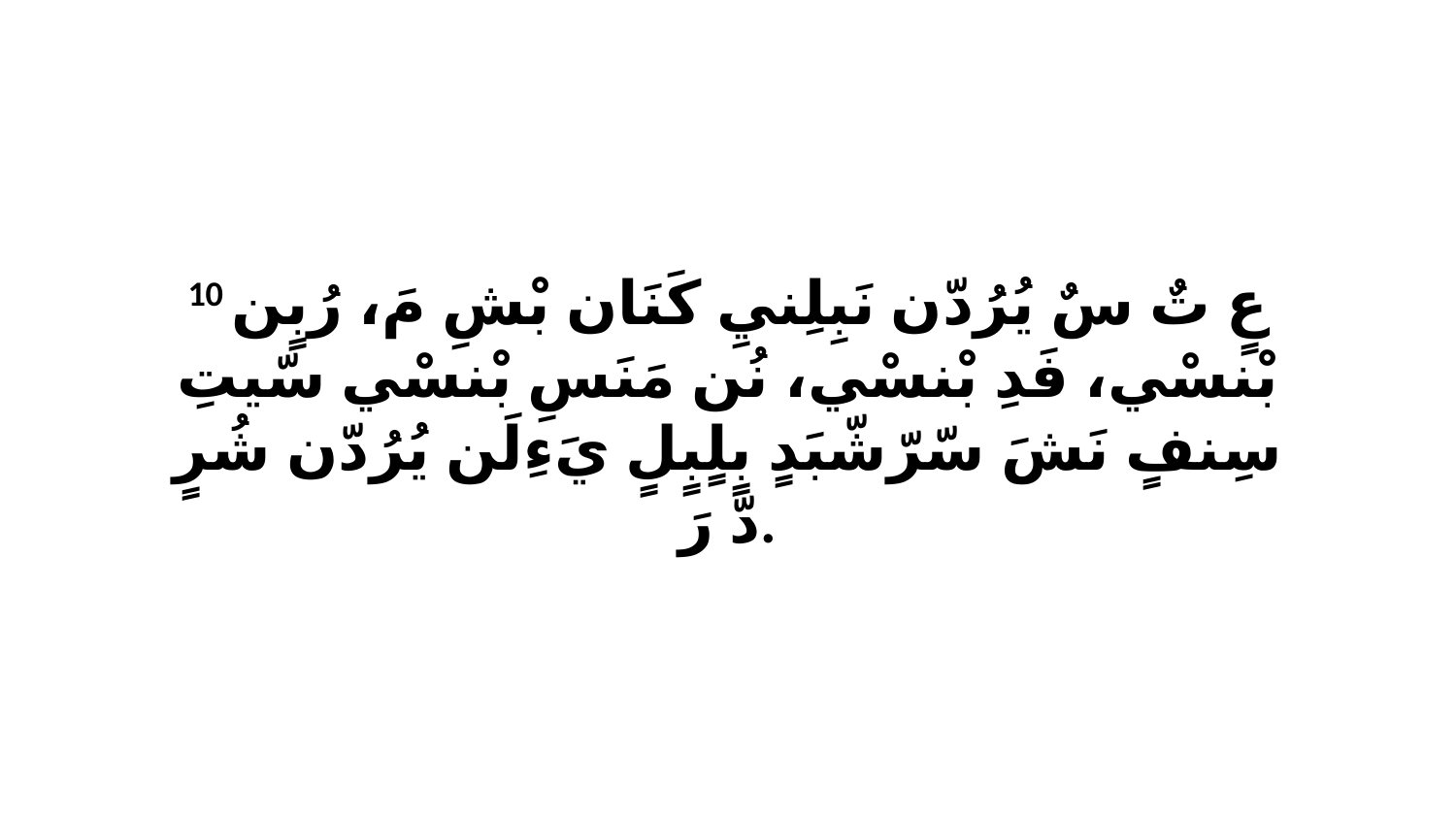

10 عٍ تٌ سٌ يُرُدّن نَبِلِنيِ كَنَان بْشِ مَ، رُبٍن بْنسْي، فَدِ بْنسْي، نُن مَنَسِ بْنسْي سّيتِ سِنفٍ نَشَ سّرّشّبَدٍ بٍلٍبٍلٍ يَءِلَن يُرُدّن شُرٍ دّ رَ.